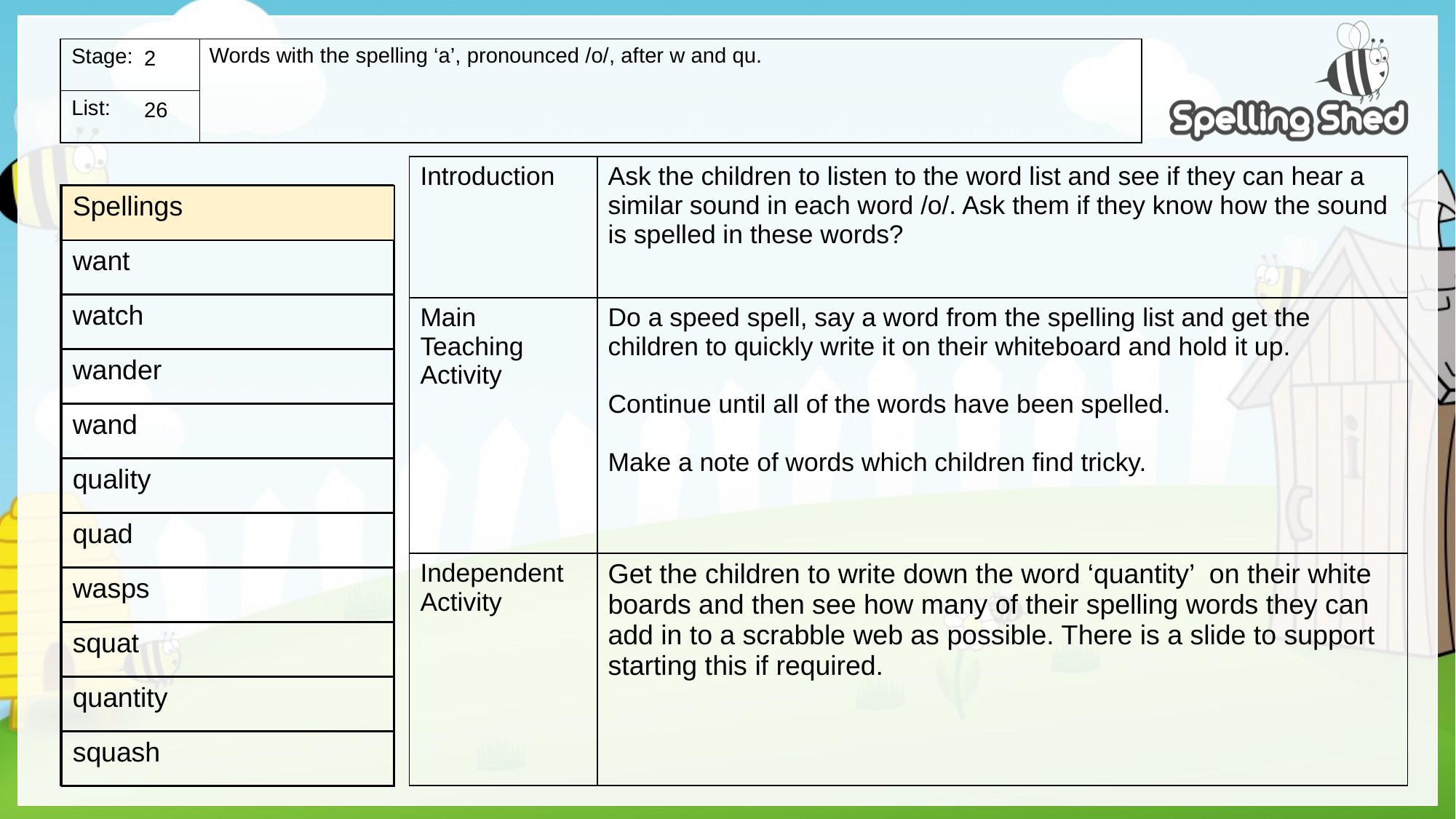

Words with the spelling ‘a’, pronounced /o/, after w and qu.

2
26
| Introduction | Ask the children to listen to the word list and see if they can hear a similar sound in each word /o/. Ask them if they know how the sound is spelled in these words? |
| --- | --- |
| Main Teaching Activity | Do a speed spell, say a word from the spelling list and get the children to quickly write it on their whiteboard and hold it up. Continue until all of the words have been spelled. Make a note of words which children find tricky. |
| Independent Activity | Get the children to write down the word ‘quantity’ on their white boards and then see how many of their spelling words they can add in to a scrabble web as possible. There is a slide to support starting this if required. |
| Spellings |
| --- |
| want |
| watch |
| wander |
| wand |
| quality |
| quad |
| wasps |
| squat |
| quantity |
| squash |